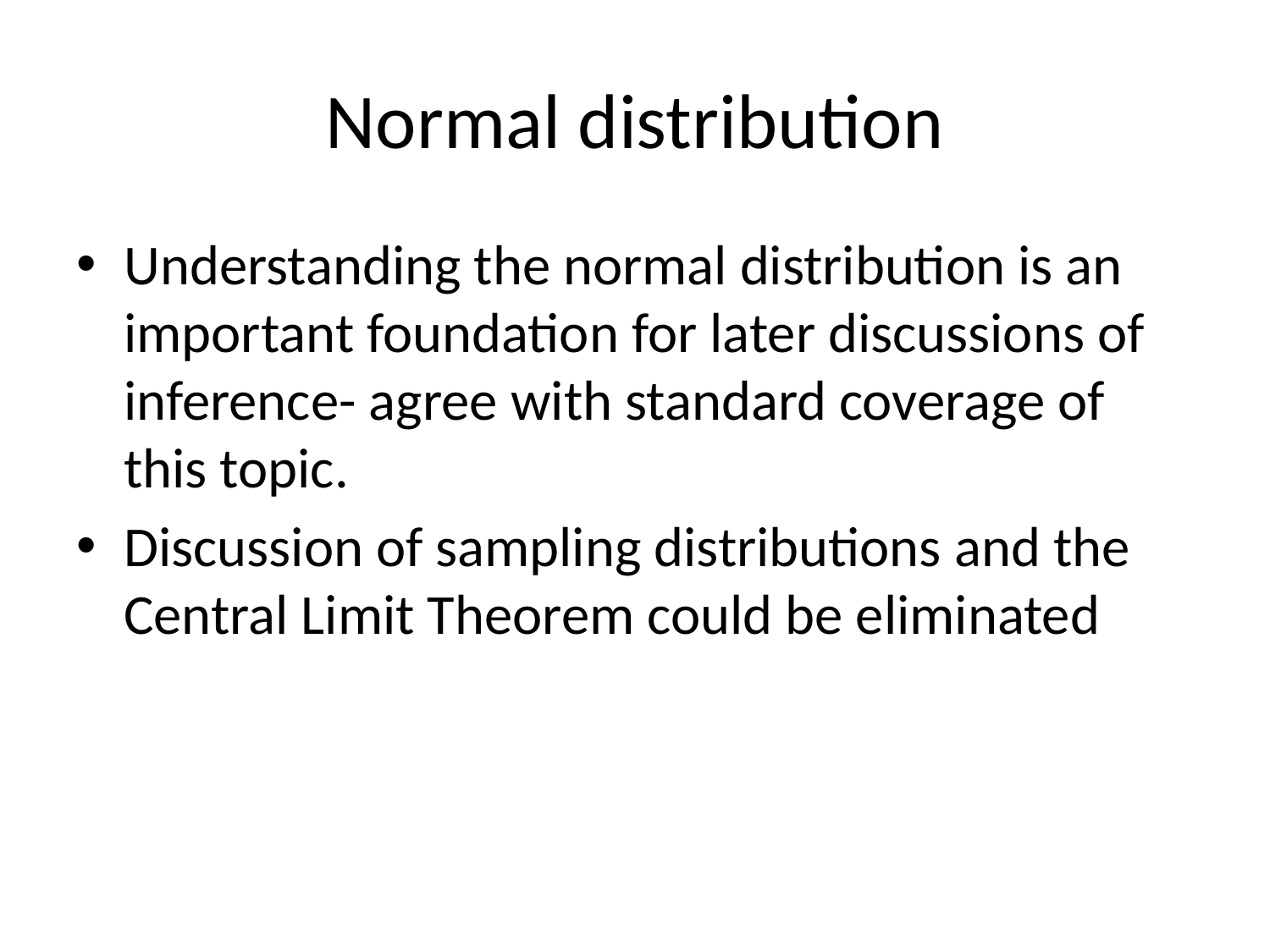

# Normal distribution
Understanding the normal distribution is an important foundation for later discussions of inference- agree with standard coverage of this topic.
Discussion of sampling distributions and the Central Limit Theorem could be eliminated